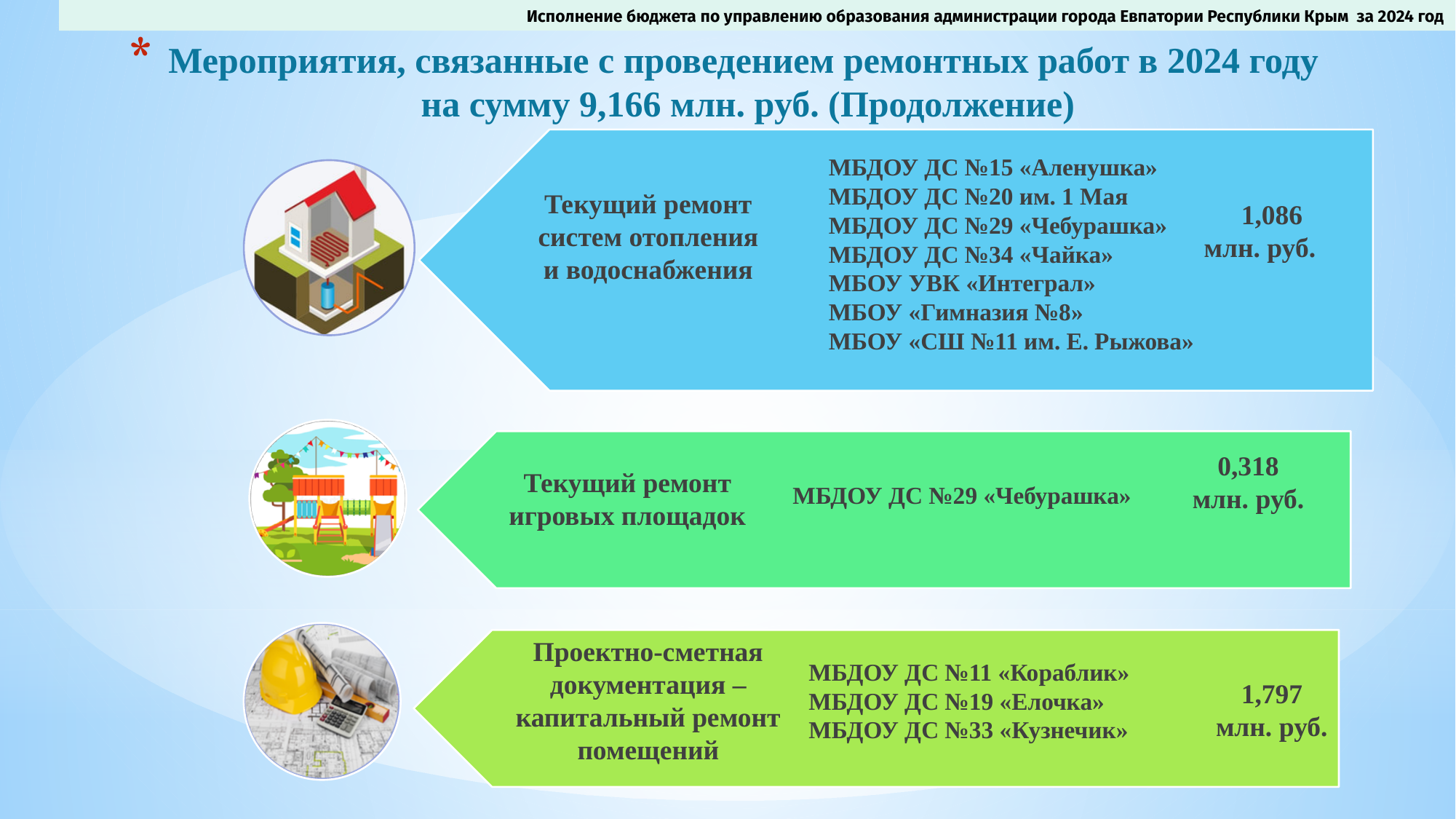

Исполнение бюджета по управлению образования администрации города Евпатории Республики Крым  за 2024 год
# Мероприятия, связанные с проведением ремонтных работ в 2024 году на сумму 9,166 млн. руб. (Продолжение)

МБДОУ ДС №15 «Аленушка»
МБДОУ ДС №20 им. 1 Мая
МБДОУ ДС №29 «Чебурашка»
МБДОУ ДС №34 «Чайка»
МБОУ УВК «Интеграл»
МБОУ «Гимназия №8»
МБОУ «СШ №11 им. Е. Рыжова»

Текущий ремонт систем отопления и водоснабжения

1,086
млн. руб.
0,318
млн. руб.

Текущий ремонт игровых площадок

МБДОУ ДС №29 «Чебурашка»
Проектно-сметная документация – капитальный ремонт помещений

МБДОУ ДС №11 «Кораблик»
МБДОУ ДС №19 «Елочка»
МБДОУ ДС №33 «Кузнечик»

1,797
млн. руб.